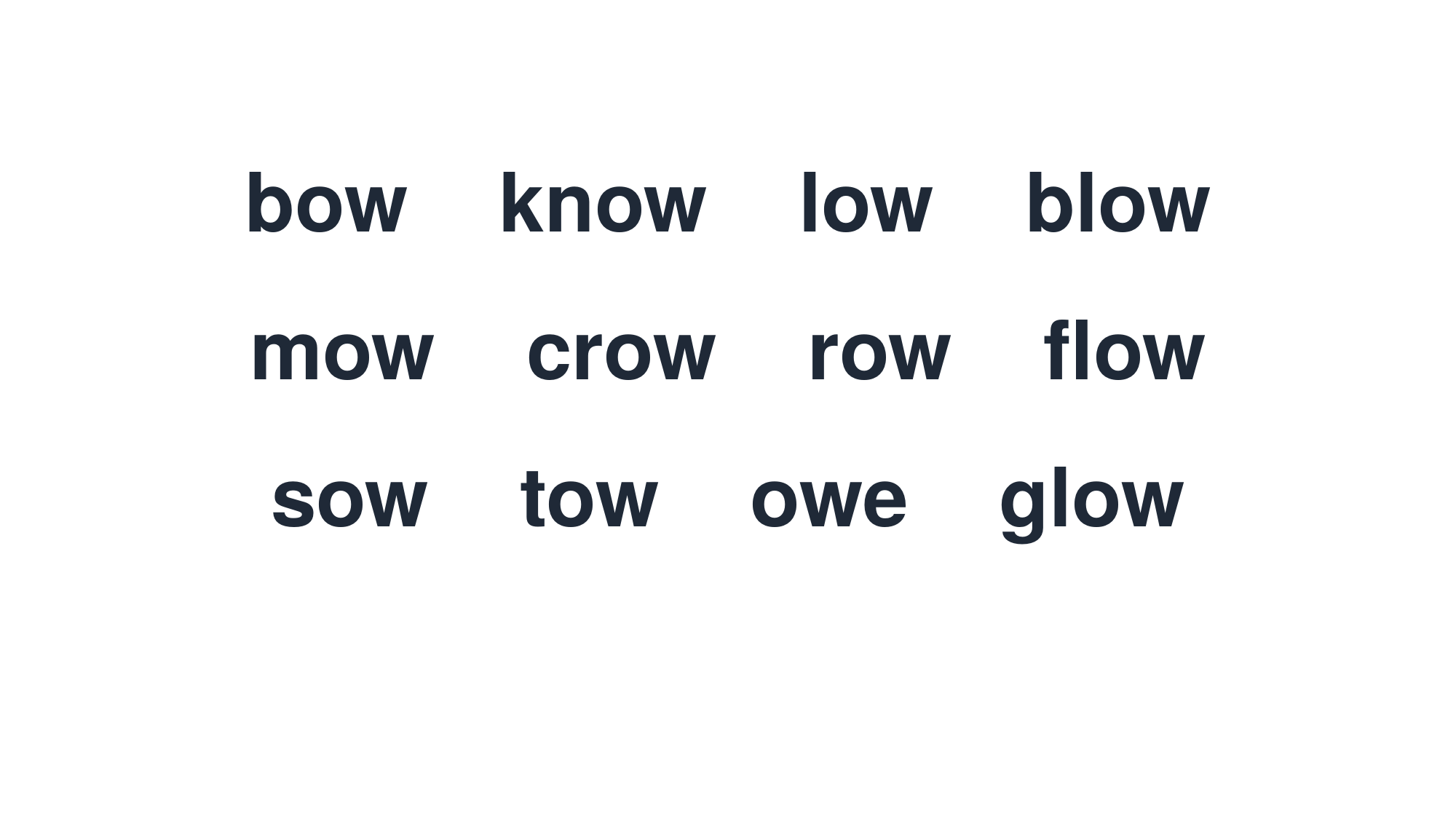

bow    know    low    blow
mow    crow    row    flow
sow    tow    owe    glow